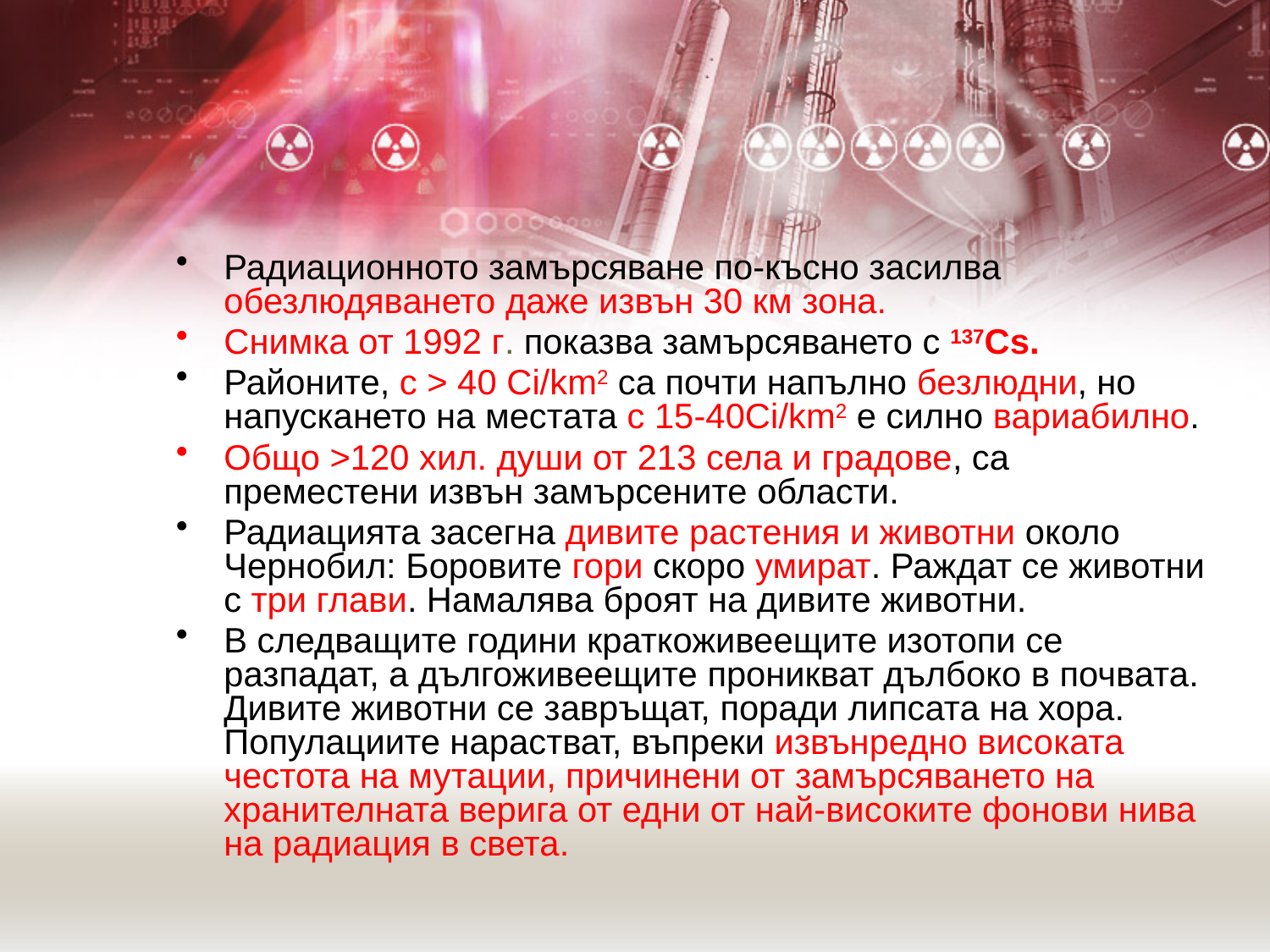

Радиационното замърсяване по-късно засилва обезлюдяването даже извън 30 км зона.
Снимка от 1992 г. показва замърсяването с 137Cs.
Районите, с > 40 Ci/km2 са почти напълно безлюдни, но напускането на местата с 15-40Ci/km2 е силно вариабилно.
Общо >120 хил. души от 213 села и градове, са преместени извън замърсените области.
Радиацията засегна дивите растения и животни около Чернобил: Боровите гори скоро умират. Раждат се животни с три глави. Намалява броят на дивите животни.
В следващите години краткоживеещите изотопи се разпадат, а дългоживеещите проникват дълбоко в почвата. Дивите животни се завръщат, поради липсата на хора. Популациите нарастват, въпреки извънредно високата честота на мутации, причинени от замърсяването на хранителната верига от едни от най-високите фонови нива на радиация в света.